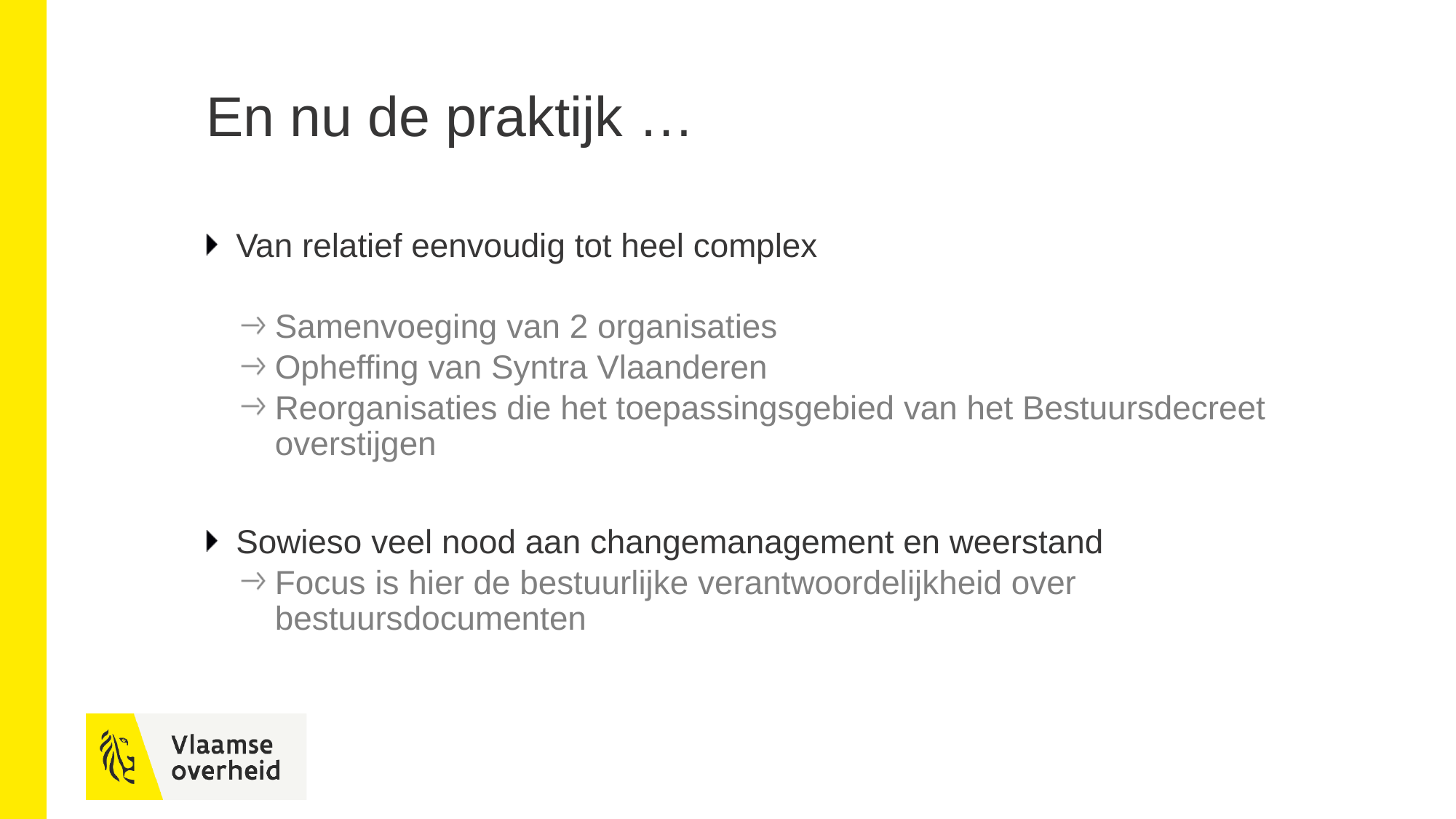

# En nu de praktijk …
Van relatief eenvoudig tot heel complex

Samenvoeging van 2 organisaties
Opheffing van Syntra Vlaanderen
Reorganisaties die het toepassingsgebied van het Bestuursdecreet overstijgen

Sowieso veel nood aan changemanagement en weerstand
Focus is hier de bestuurlijke verantwoordelijkheid over bestuursdocumenten